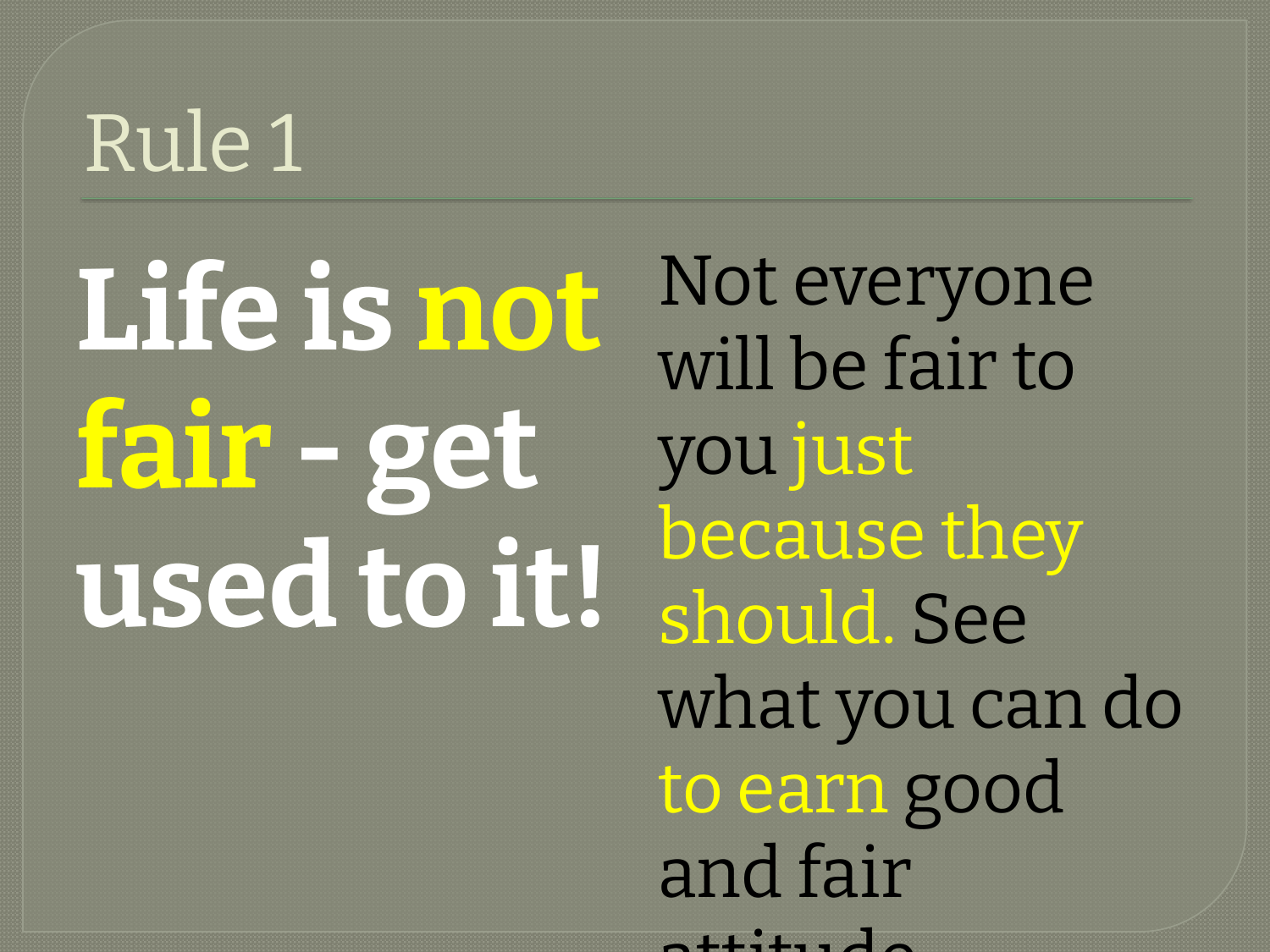

# Rule 1
Life is not fair - get used to it!
Not everyone will be fair to you just because they should. See what you can do to earn good and fair attitude.